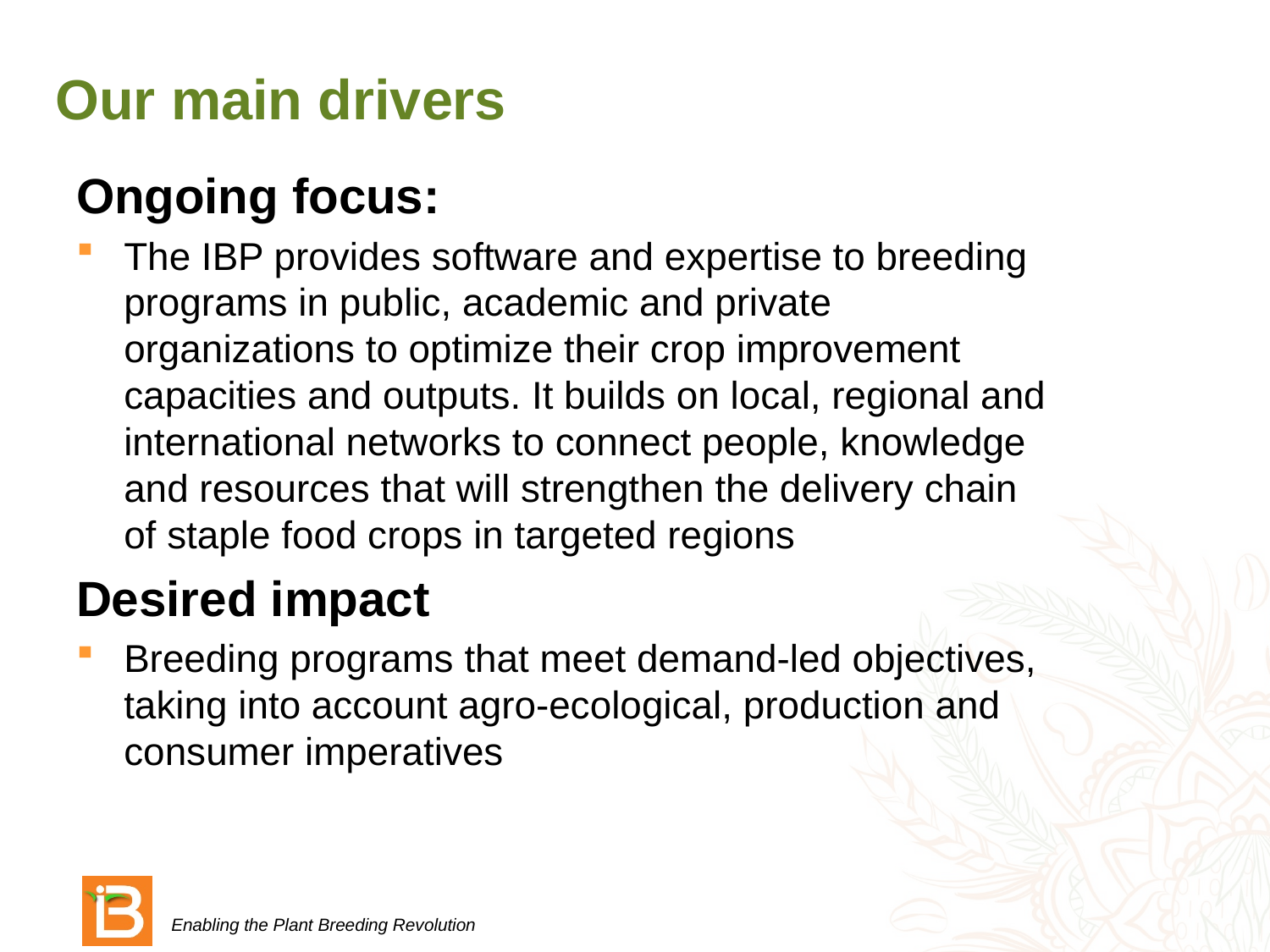

# Our main drivers
Ongoing focus:
The IBP provides software and expertise to breeding programs in public, academic and private organizations to optimize their crop improvement capacities and outputs. It builds on local, regional and international networks to connect people, knowledge and resources that will strengthen the delivery chain of staple food crops in targeted regions
Desired impact
Breeding programs that meet demand-led objectives, taking into account agro-ecological, production and consumer imperatives

Enabling the Plant Breeding Revolution